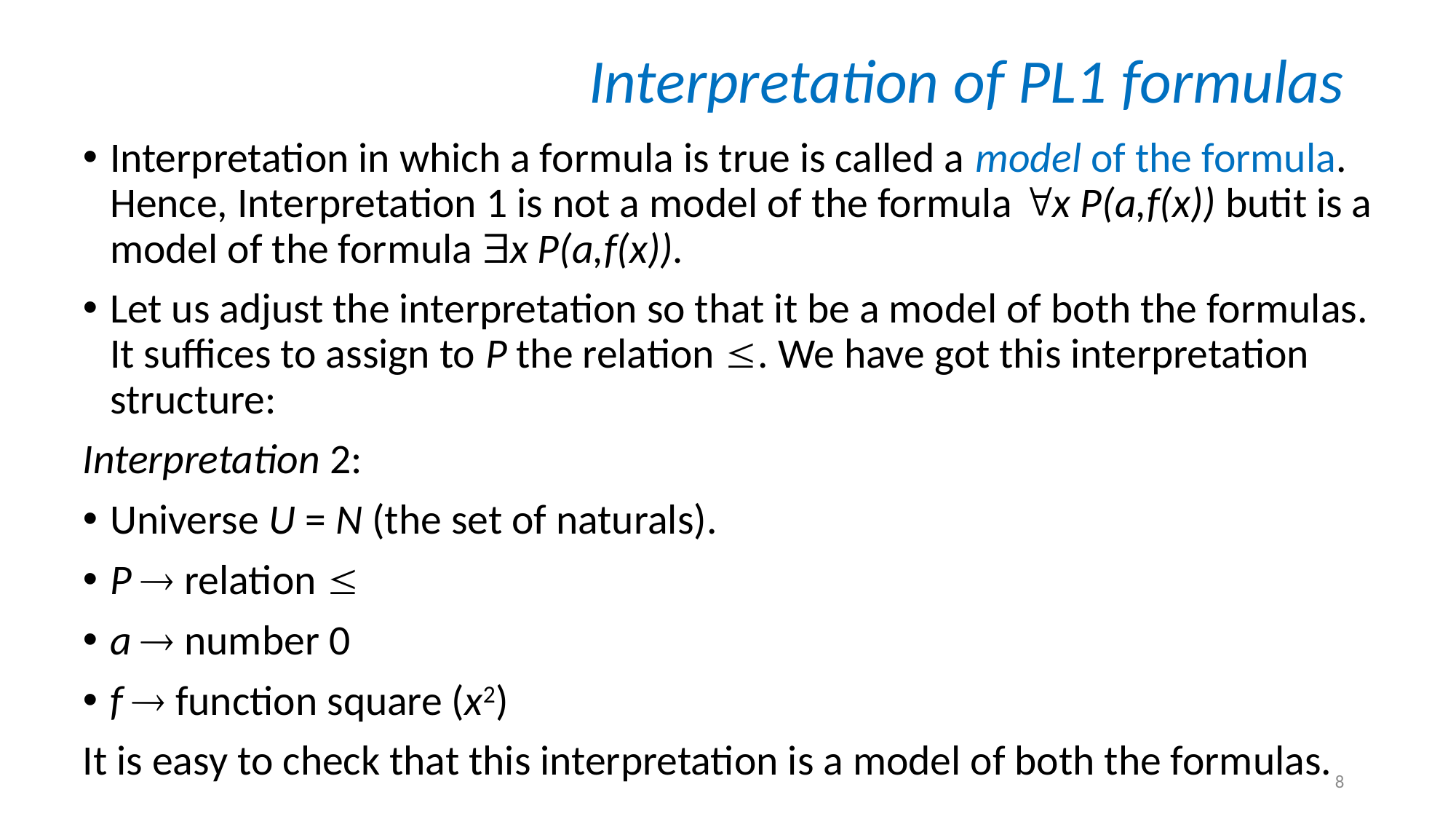

# Interpretation of PL1 formulas
Interpretation in which a formula is true is called a model of the formula. Hence, Interpretation 1 is not a model of the formula ∀x P(a,f(x)) butit is a model of the formula ∃x P(a,f(x)).
Let us adjust the interpretation so that it be a model of both the formulas. It suffices to assign to P the relation ≤. We have got this interpretation structure:
Interpretation 2:
Universe U = N (the set of naturals).
P → relation ≤
a → number 0
f → function square (x2)
It is easy to check that this interpretation is a model of both the formulas.

8